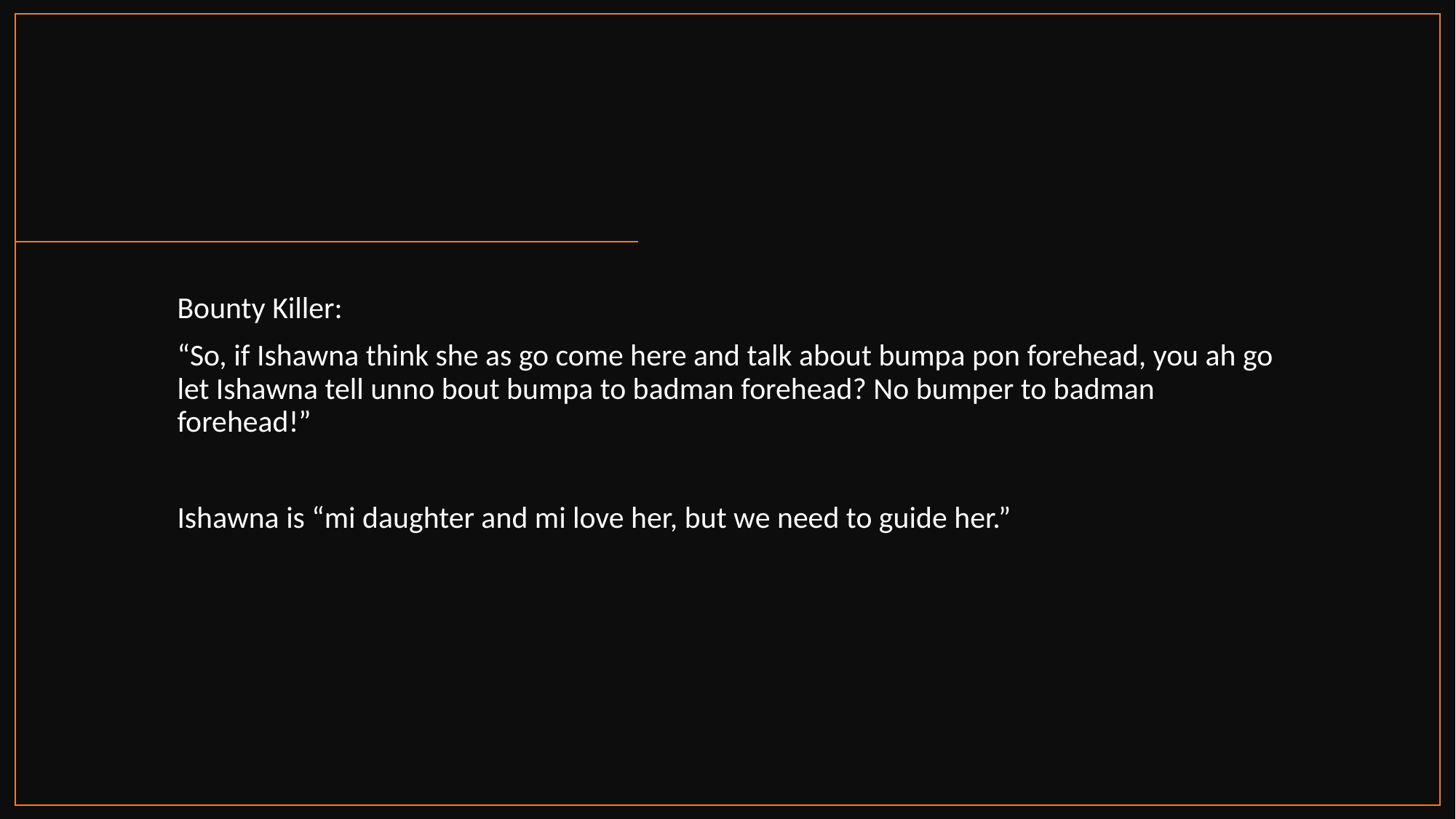

#
Bounty Killer:
“So, if Ishawna think she as go come here and talk about bumpa pon forehead, you ah go let Ishawna tell unno bout bumpa to badman forehead? No bumper to badman forehead!”

Ishawna is “mi daughter and mi love her, but we need to guide her.”